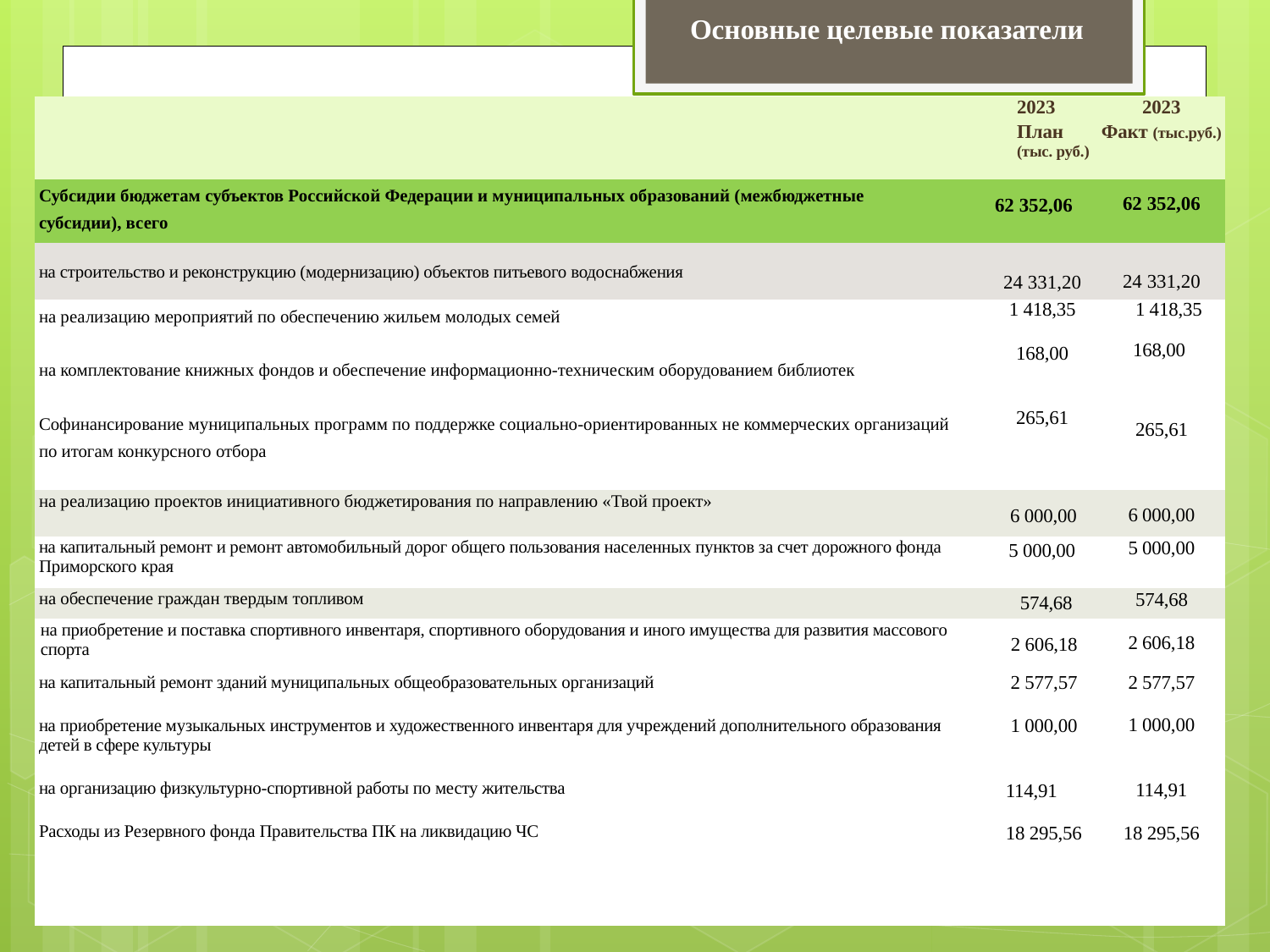

Основные целевые показатели

|  | 2023 План (тыс. руб.) | 2023 Факт (тыс.руб.) |
| --- | --- | --- |
| Субсидии бюджетам субъектов Российской Федерации и муниципальных образований (межбюджетные субсидии), всего | 62 352,06 | 62 352,06 |
| на строительство и реконструкцию (модернизацию) объектов питьевого водоснабжения | 24 331,20 | 24 331,20 |
| на реализацию мероприятий по обеспечению жильем молодых семей на комплектование книжных фондов и обеспечение информационно-техническим оборудованием библиотек Софинансирование муниципальных программ по поддержке социально-ориентированных не коммерческих организаций по итогам конкурсного отбора | 1 418,35 168,00 265,61 | 1 418,35 168,00 265,61 |
| на реализацию проектов инициативного бюджетирования по направлению «Твой проект» | 6 000,00 | 6 000,00 |
| на капитальный ремонт и ремонт автомобильный дорог общего пользования населенных пунктов за счет дорожного фонда Приморского края | 5 000,00 | 5 000,00 |
| на обеспечение граждан твердым топливом | 574,68 | 574,68 |
| на приобретение и поставка спортивного инвентаря, спортивного оборудования и иного имущества для развития массового спорта | 2 606,18 | 2 606,18 |
| на капитальный ремонт зданий муниципальных общеобразовательных организаций на приобретение музыкальных инструментов и художественного инвентаря для учреждений дополнительного образования детей в сфере культуры на организацию физкультурно-спортивной работы по месту жительства Расходы из Резервного фонда Правительства ПК на ликвидацию ЧС | 2 577,57 1 000,00 114,91 18 295,56 | 2 577,57 1 000,00 114,91 18 295,56 |